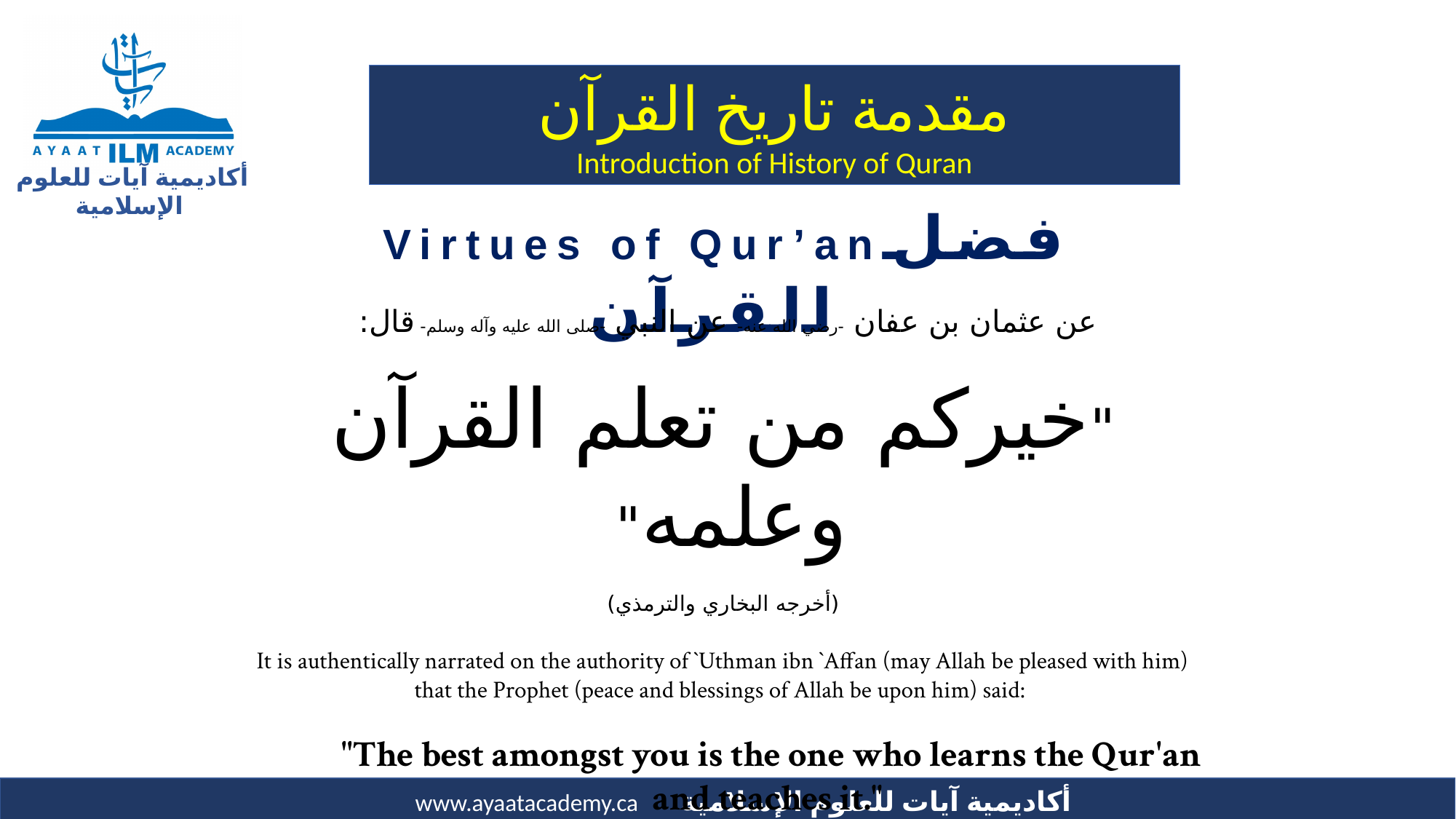

مقدمة تاريخ القرآن
Introduction of History of Quran
Virtues of Qur’anفضل القرآن
عن عثمان بن عفان -رضي الله عنه- عن النبي -صلى الله عليه وآله وسلم- قال:
"خيركم من تعلم القرآن وعلمه"
(أخرجه البخاري والترمذي)

It is authentically narrated on the authority of `Uthman ibn `Affan (may Allah be pleased with him) that the Prophet (peace and blessings of Allah be upon him) said:
"The best amongst you is the one who learns the Qur'an and teaches it."
(Al-Bukhari and Al-Tirmidhi)